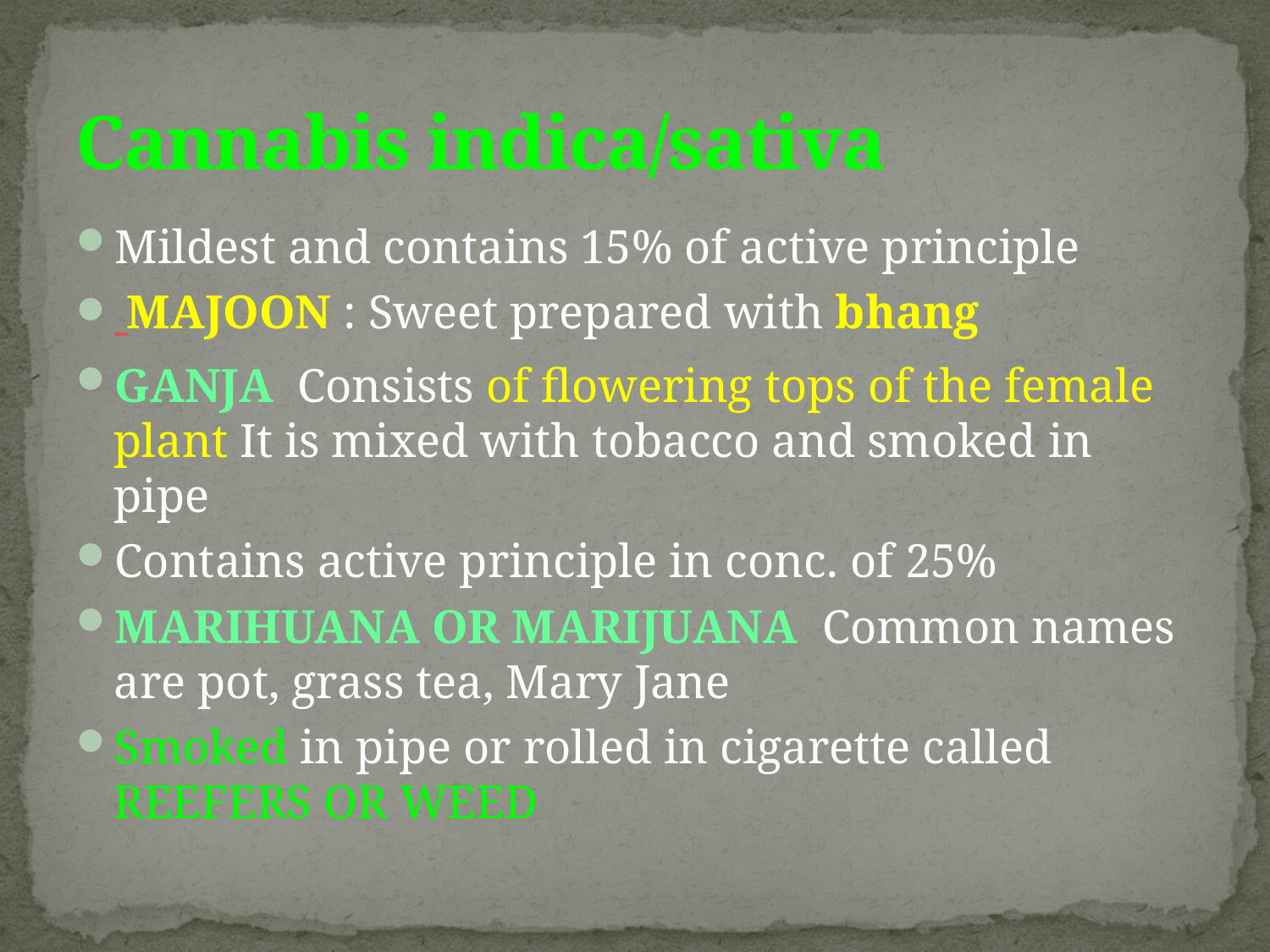

# Cannabis indica/sativa
Mildest and contains 15% of active principle
 MAJOON : Sweet prepared with bhang
GANJA  Consists of flowering tops of the female plant It is mixed with tobacco and smoked in pipe
Contains active principle in conc. of 25%
MARIHUANA OR MARIJUANA  Common names are pot, grass tea, Mary Jane
Smoked in pipe or rolled in cigarette called REEFERS OR WEED